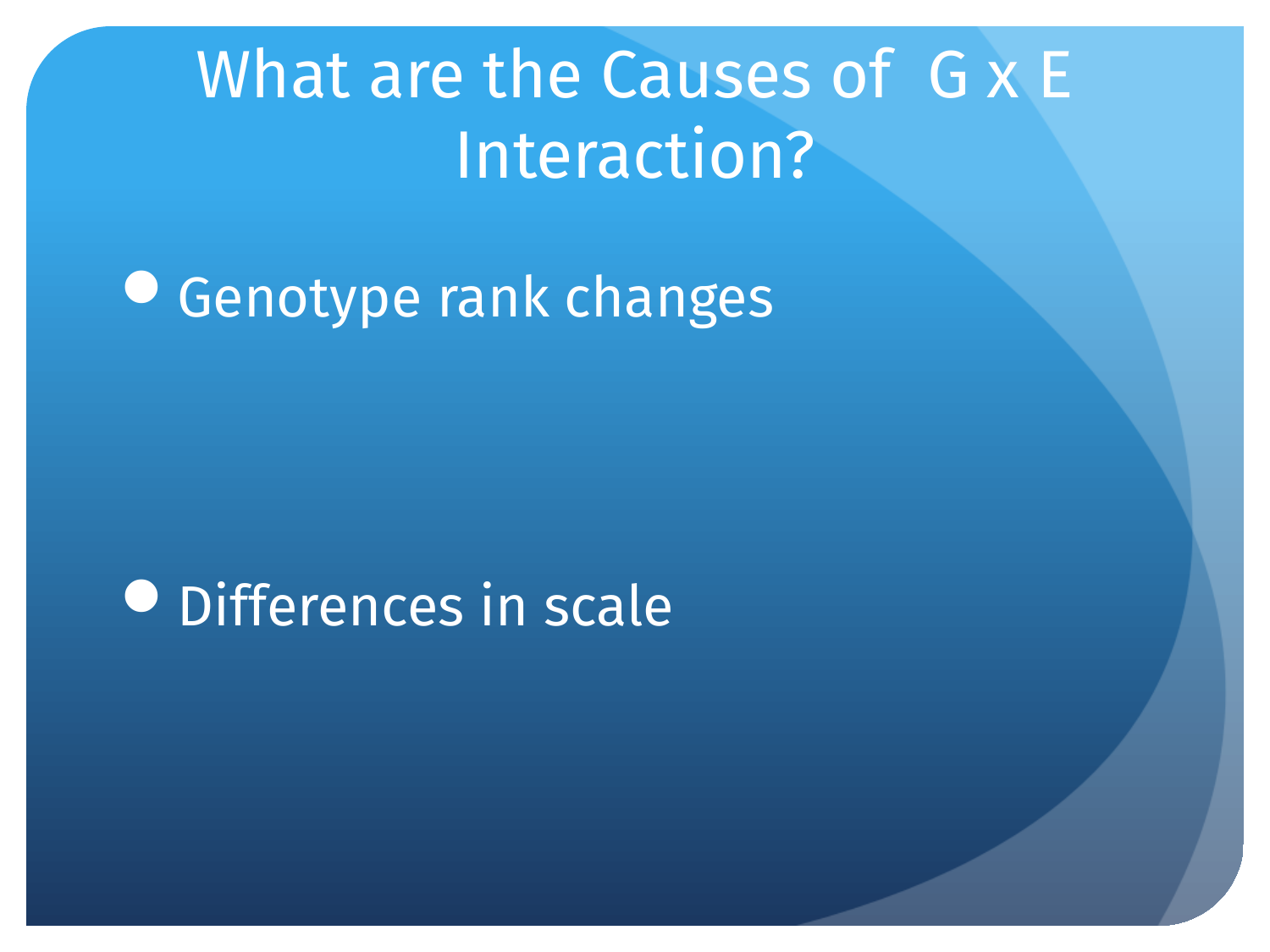

# What are the Causes of  G x E Interaction?
Genotype rank changes

Differences in scale